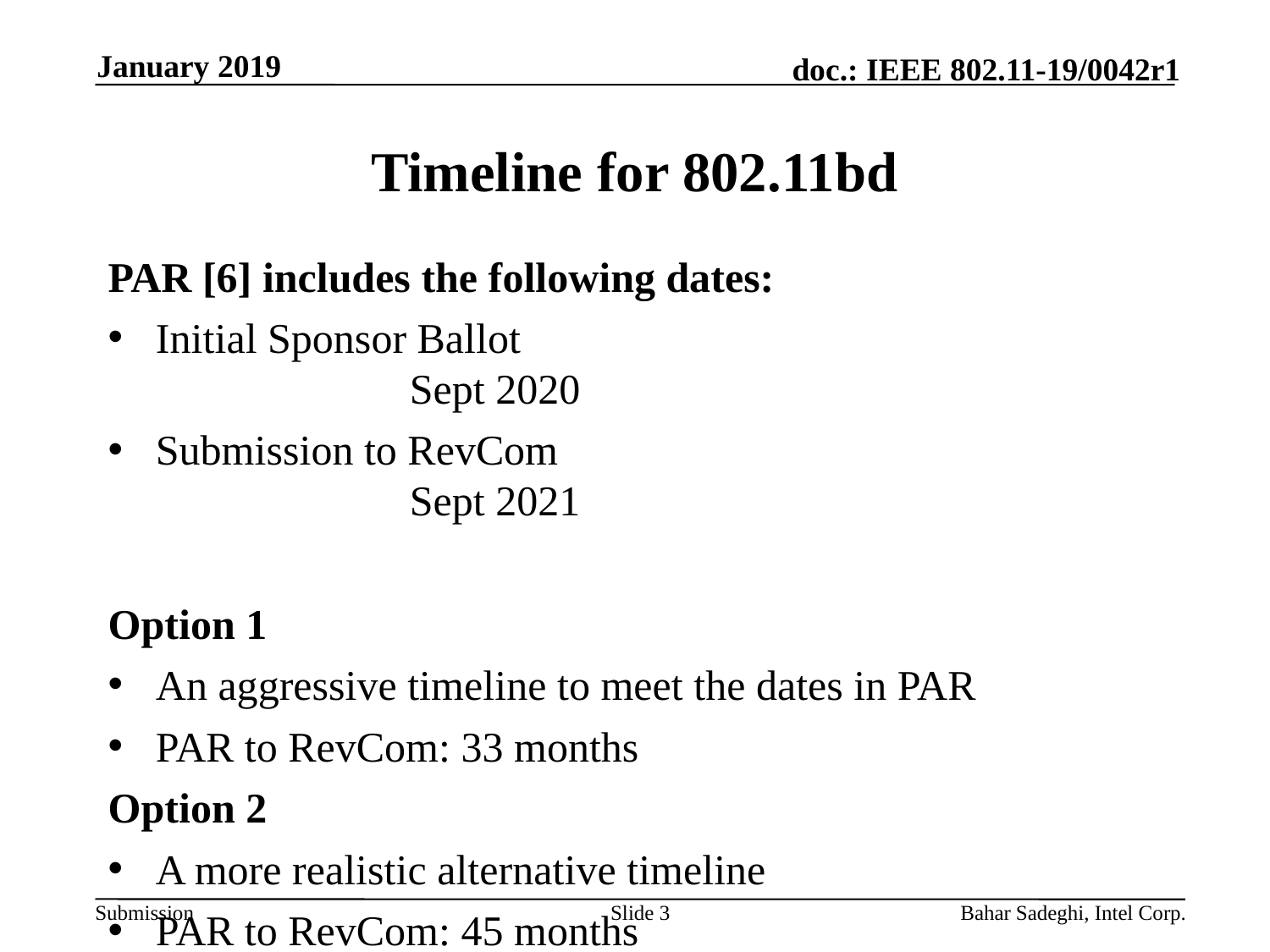

January 2019
# Timeline for 802.11bd
PAR [6] includes the following dates:
Initial Sponsor Ballot 							Sept 2020
Submission to RevCom						Sept 2021

Option 1
An aggressive timeline to meet the dates in PAR
PAR to RevCom: 33 months
Option 2
A more realistic alternative timeline
PAR to RevCom: 45 months
Slide 3
Bahar Sadeghi, Intel Corp.